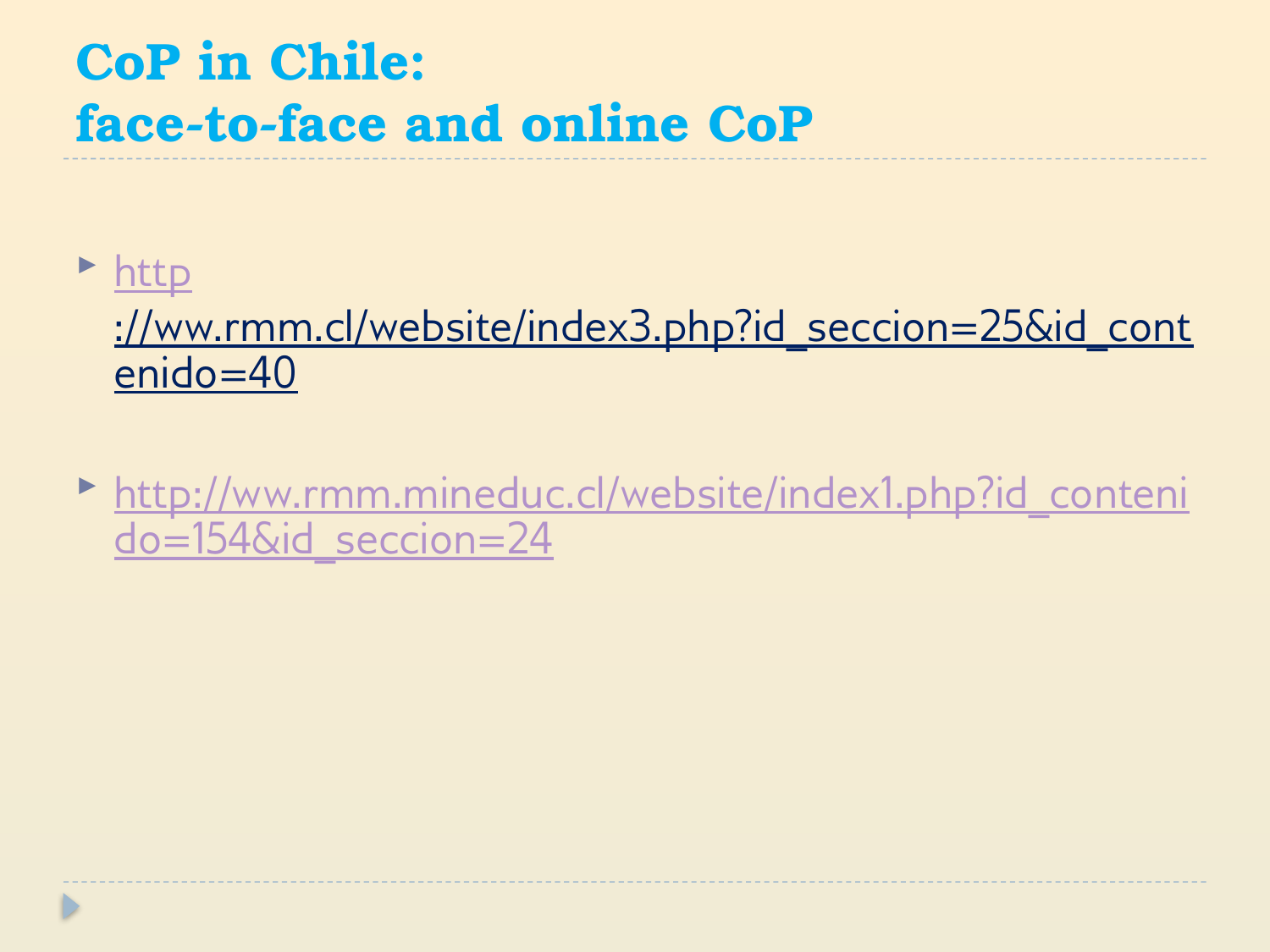

# CoP in Chile: face-to-face and online CoP

http://ww.rmm.cl/website/index3.php?id_seccion=25&id_contenido=40
http://ww.rmm.mineduc.cl/website/index1.php?id_contenido=154&id_seccion=24